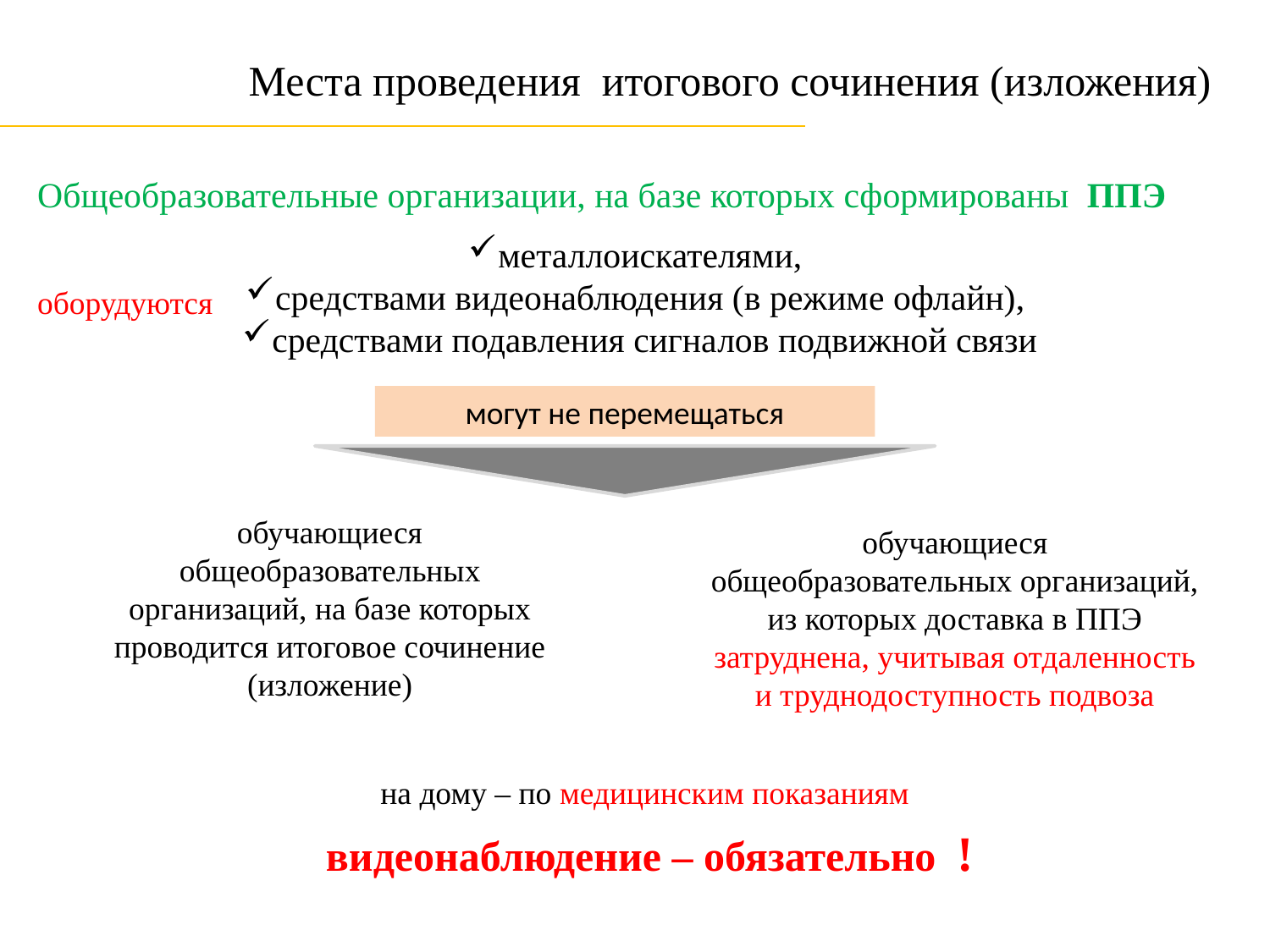

Места проведения  итогового сочинения (изложения)
Общеобразовательные организации, на базе которых сформированы  ППЭ
металлоискателями,
средствами видеонаблюдения (в режиме офлайн),
средствами подавления сигналов подвижной связи
оборудуются
могут не перемещаться

обучающиеся общеобразовательных организаций, на базе которых проводится итоговое сочинение (изложение)
обучающиеся общеобразовательных организаций, из которых доставка в ППЭ затруднена, учитывая отдаленность и труднодоступность подвоза
на дому – по медицинским показаниям
видеонаблюдение – обязательно  !